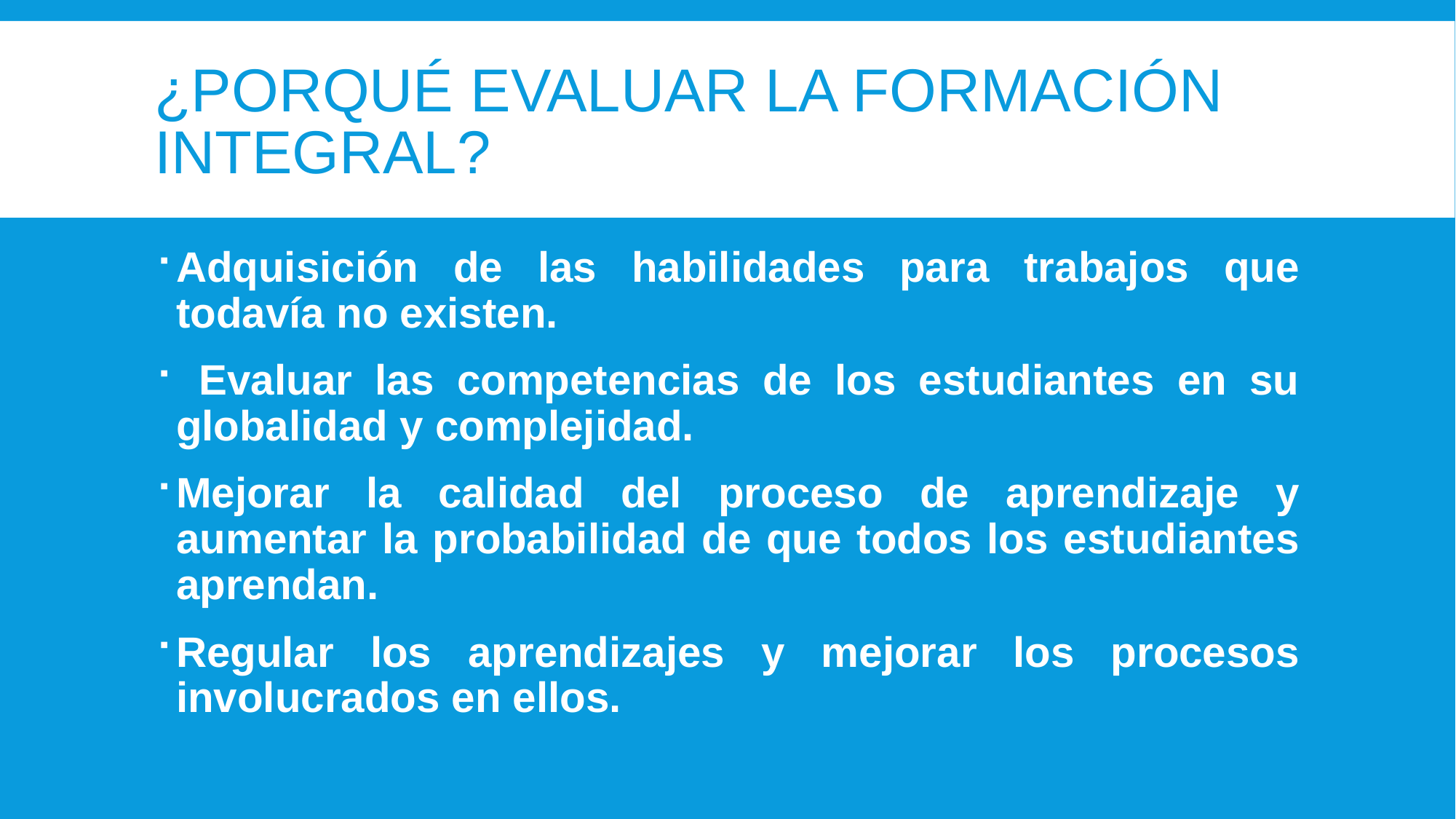

# ¿PORQUÉ EVALUAR LA FORMACIÓN INTEGRAL?
Adquisición de las habilidades para trabajos que todavía no existen.
 Evaluar las competencias de los estudiantes en su globalidad y complejidad.
Mejorar la calidad del proceso de aprendizaje y aumentar la probabilidad de que todos los estudiantes aprendan.
Regular los aprendizajes y mejorar los procesos involucrados en ellos.